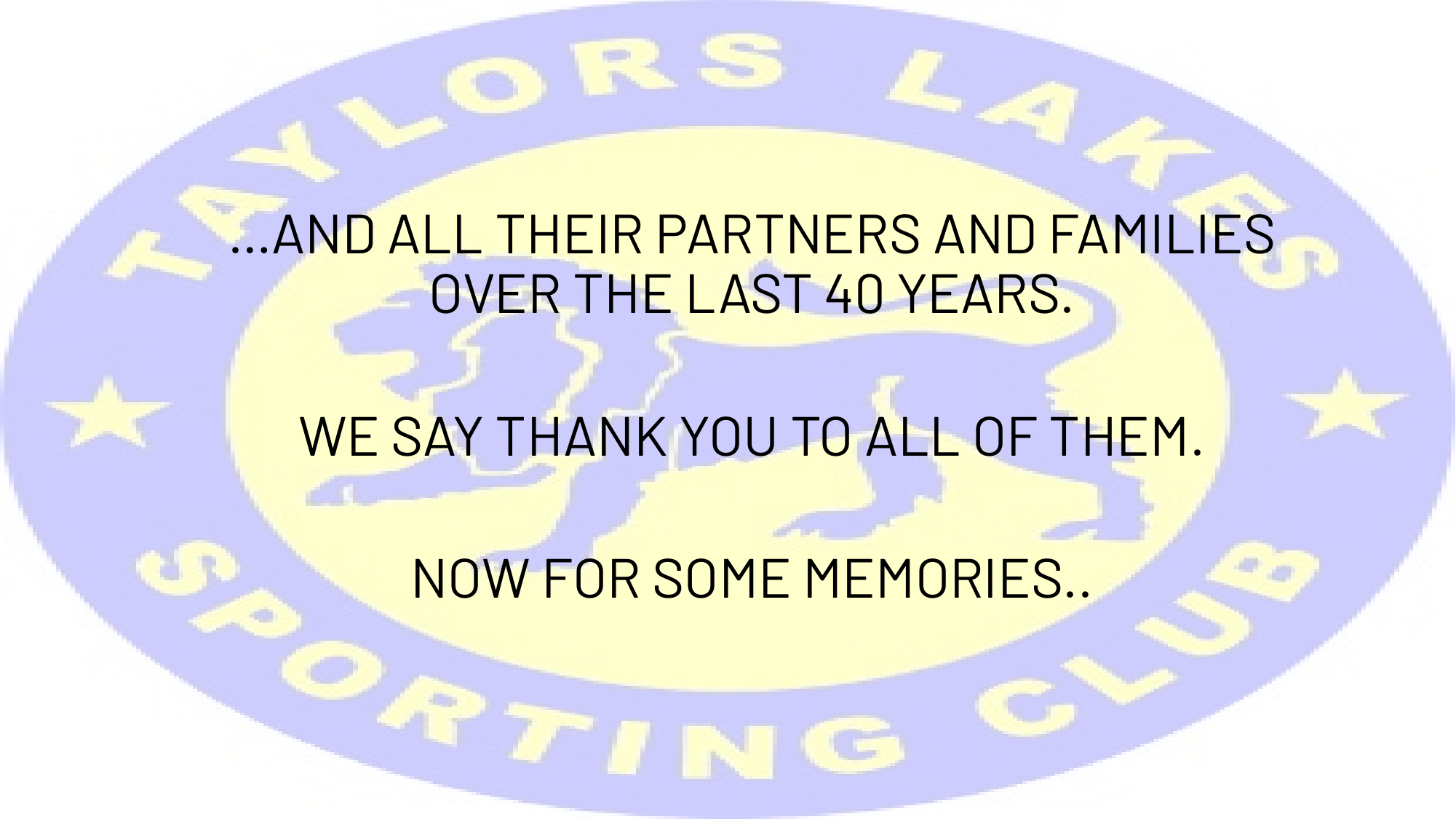

…AND ALL THEIR PARTNERS AND FAMILIES OVER THE LAST 40 YEARS.

WE SAY THANK YOU TO ALL OF THEM.

NOW FOR SOME MEMORIES..